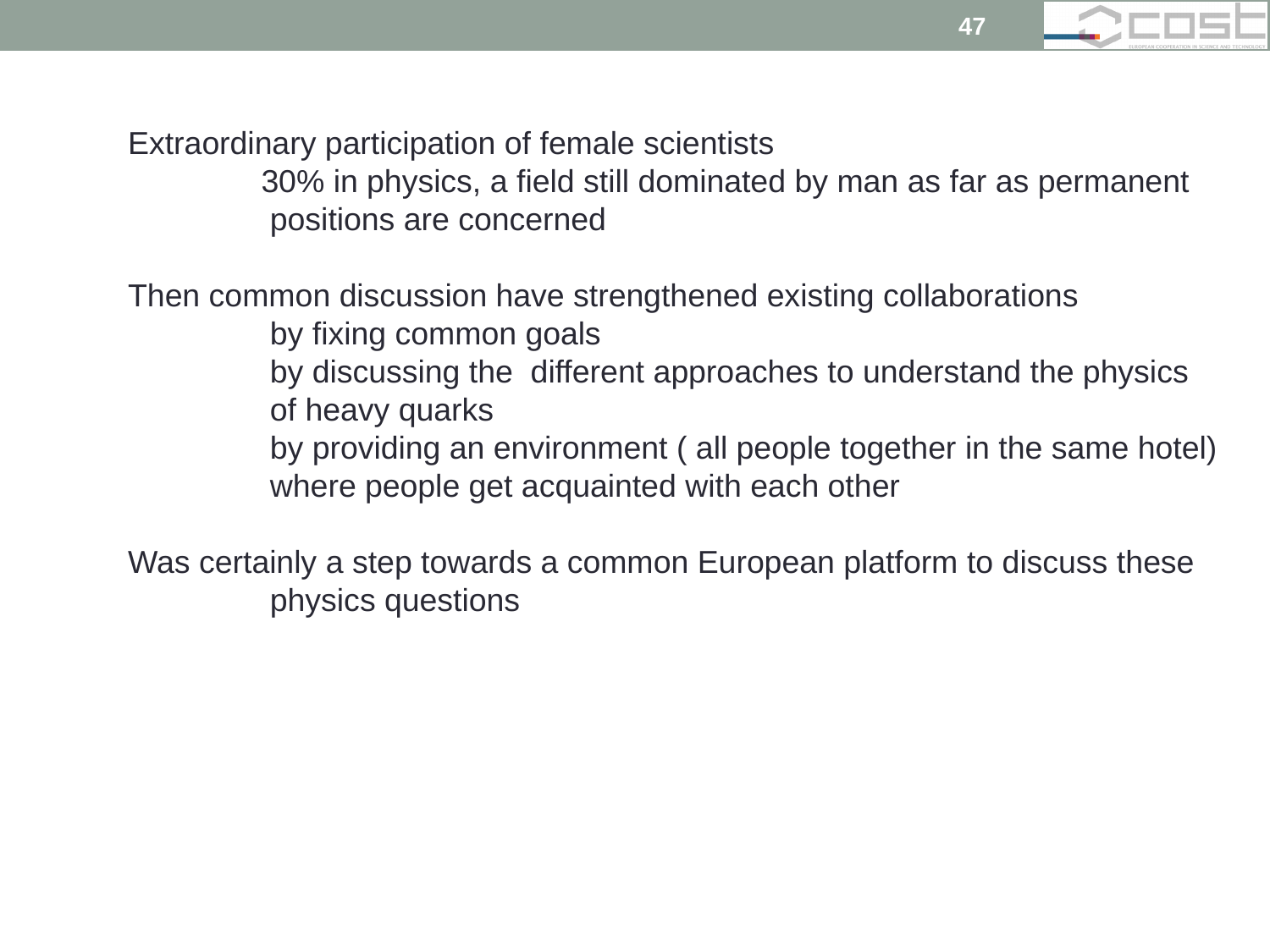

47
Extraordinary participation of female scientists
               30% in physics, a field still dominated by man as far as permanent
                positions are concerned

Then common discussion have strengthened existing collaborations
                by fixing common goals
                by discussing the  different approaches to understand the physics
                of heavy quarks
                by providing an environment ( all people together in the same hotel)
                where people get acquainted with each other

Was certainly a step towards a common European platform to discuss these
                physics questions